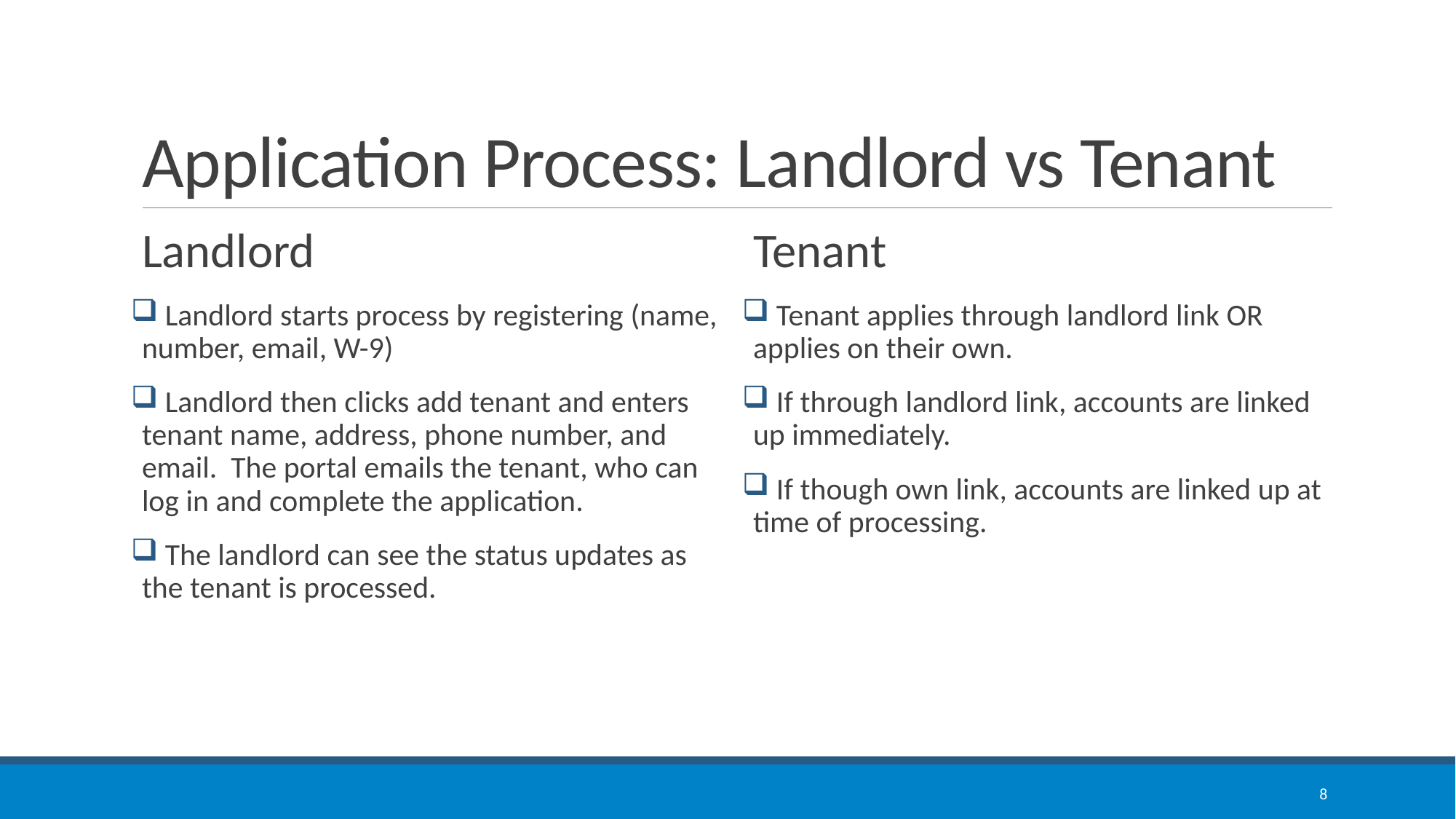

# Application Process: Landlord vs Tenant
Landlord
 Landlord starts process by registering (name, number, email, W-9)
 Landlord then clicks add tenant and enters tenant name, address, phone number, and email.  The portal emails the tenant, who can log in and complete the application.
 The landlord can see the status updates as the tenant is processed.
Tenant
 Tenant applies through landlord link OR applies on their own.
 If through landlord link, accounts are linked up immediately.
 If though own link, accounts are linked up at time of processing.
8